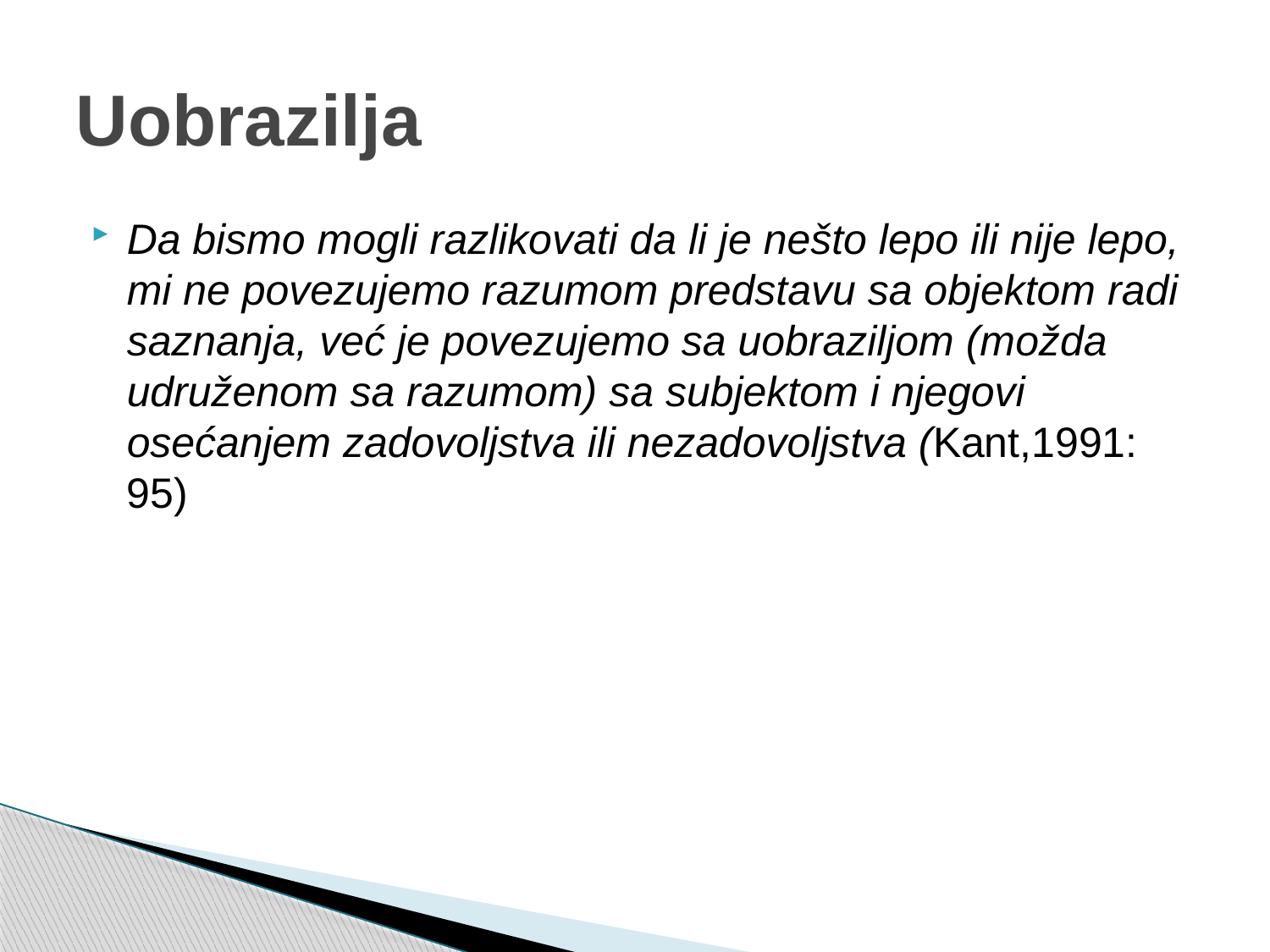

# Uobrazilja
Da bismo mogli razlikovati da li je nešto lepo ili nije lepo, mi ne povezujemo razumom predstavu sa objektom radi saznanja, već je povezujemo sa uobraziljom (možda udruženom sa razumom) sa subjektom i njegovi osećanjem zadovoljstva ili nezadovoljstva (Kant,1991: 95)